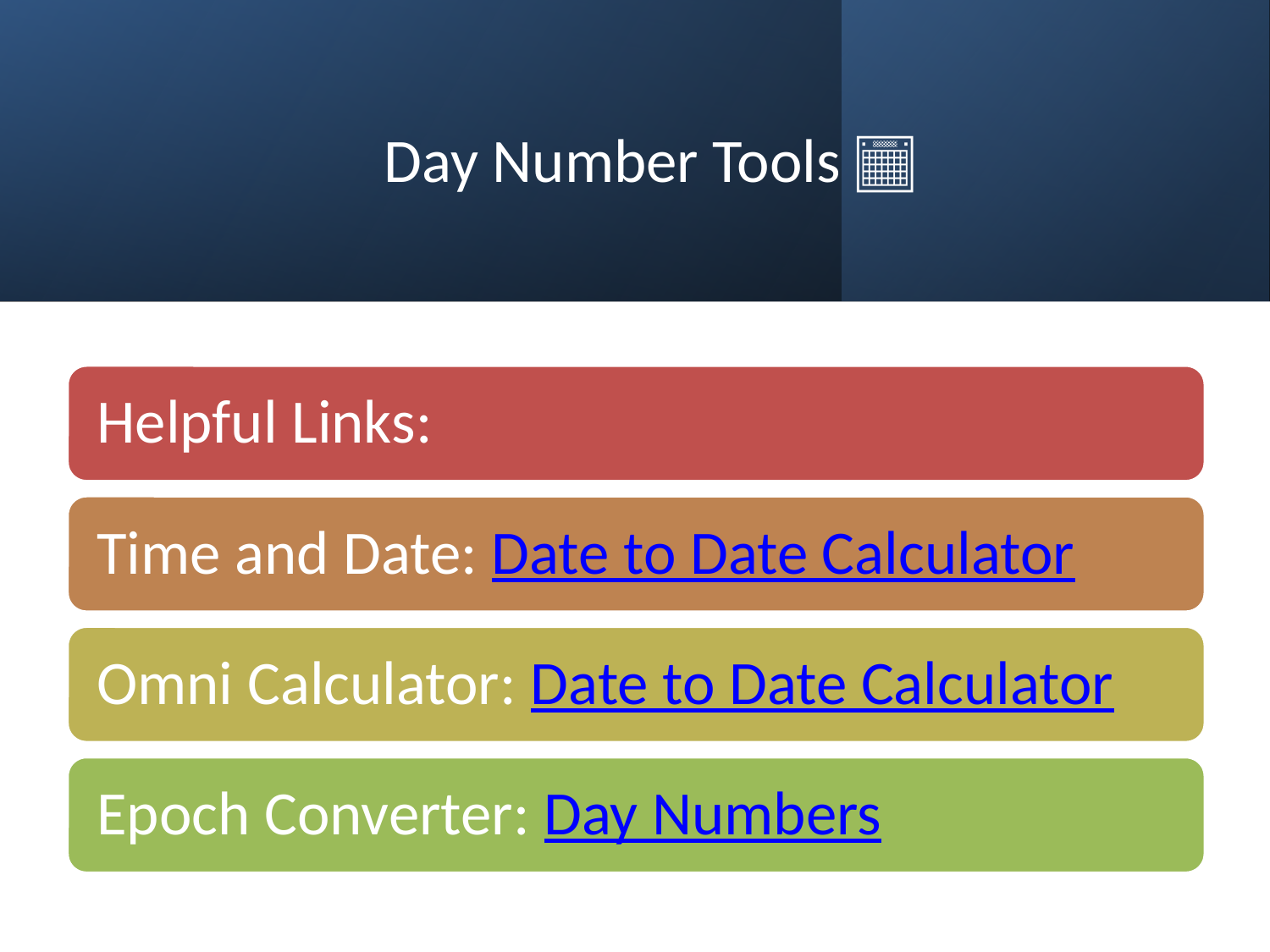

# Day Number Tools 📅
Helpful Links:
Time and Date: Date to Date Calculator
Omni Calculator: Date to Date Calculator
Epoch Converter: Day Numbers